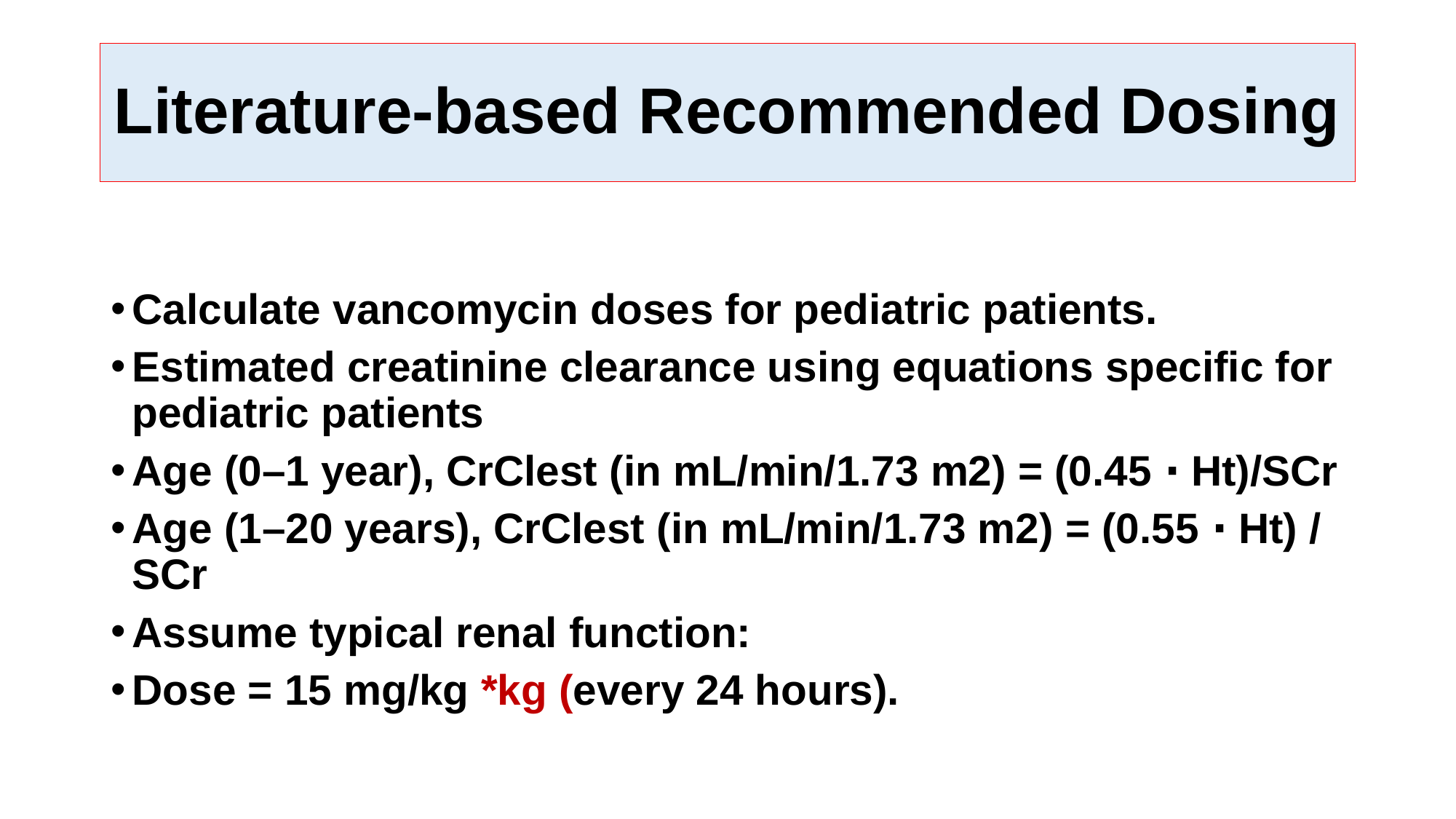

# Literature-based Recommended Dosing
Calculate vancomycin doses for pediatric patients.
Estimated creatinine clearance using equations specific for pediatric patients
Age (0–1 year), CrClest (in mL/min/1.73 m2) = (0.45 ⋅ Ht)/SCr
Age (1–20 years), CrClest (in mL/min/1.73 m2) = (0.55 ⋅ Ht) / SCr
Assume typical renal function:
Dose = 15 mg/kg *kg (every 24 hours).